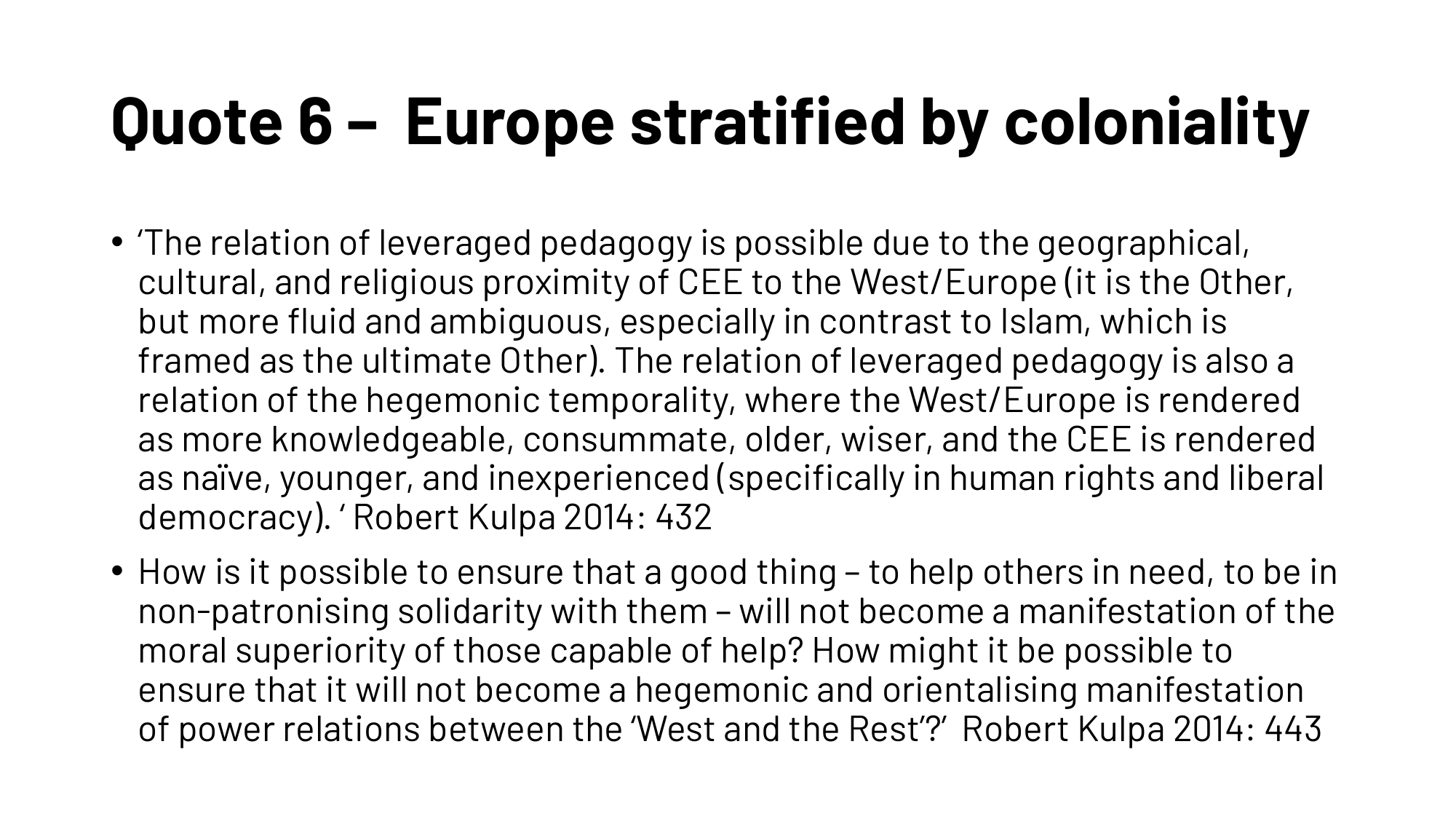

# Quote 6 –  Europe stratified by coloniality
‘The relation of leveraged pedagogy is possible due to the geographical, cultural, and religious proximity of CEE to the West/Europe (it is the Other, but more fluid and ambiguous, especially in contrast to Islam, which is framed as the ultimate Other). The relation of leveraged pedagogy is also a relation of the hegemonic temporality, where the West/Europe is rendered as more knowledgeable, consummate, older, wiser, and the CEE is rendered as naïve, younger, and inexperienced (specifically in human rights and liberal democracy). ‘ Robert Kulpa 2014: 432
How is it possible to ensure that a good thing – to help others in need, to be in non-patronising solidarity with them – will not become a manifestation of the moral superiority of those capable of help? How might it be possible to ensure that it will not become a hegemonic and orientalising manifestation of power relations between the ‘West and the Rest’?’  Robert Kulpa 2014: 443